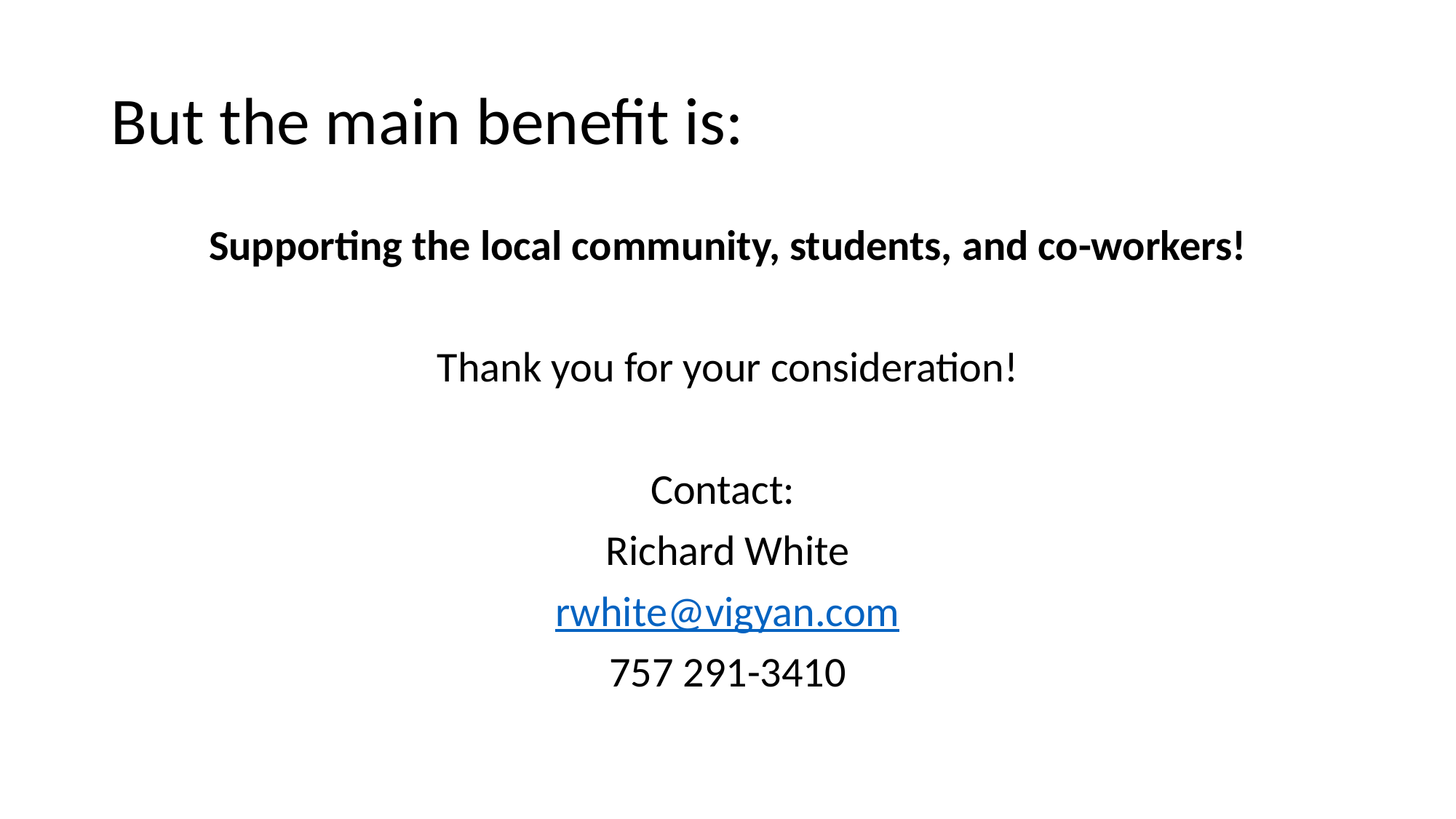

# But the main benefit is:
Supporting the local community, students, and co-workers!

Thank you for your consideration!

Contact:
Richard White
rwhite@vigyan.com
757 291-3410